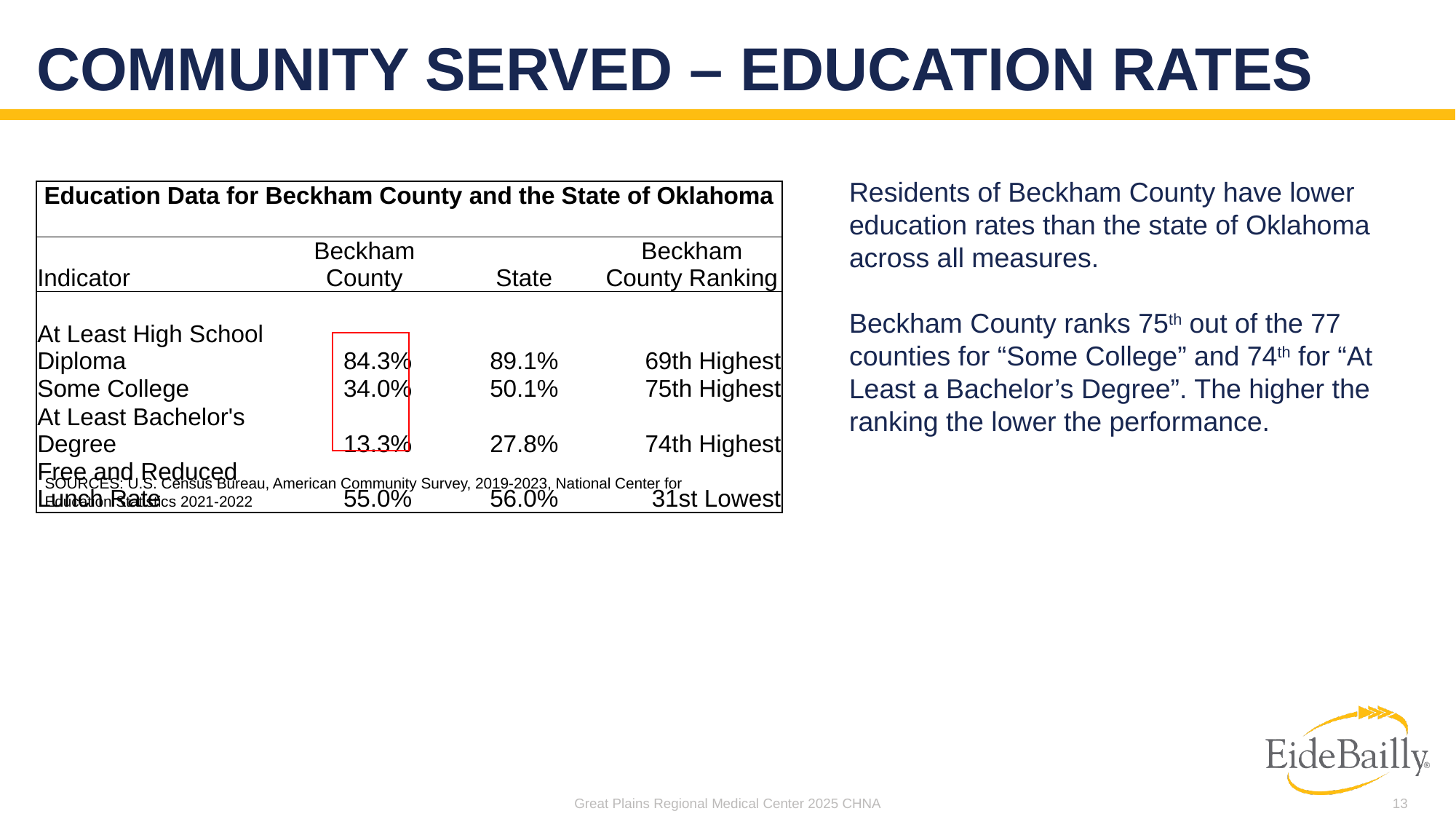

# Community served – education rates
Residents of Beckham County have lower education rates than the state of Oklahoma across all measures.

Beckham County ranks 75th out of the 77 counties for “Some College” and 74th for “At Least a Bachelor’s Degree”. The higher the ranking the lower the performance.
| Education Data for Beckham County and the State of Oklahoma |  |  |  |  |
| --- | --- | --- | --- | --- |
|  |  |  |  |  |
| Indicator | Beckham County |  | State | Beckham County Ranking |
|  |  |  |  |  |
| At Least High School Diploma |  | 84.3% | 89.1% | 69th Highest |
| Some College |  | 34.0% | 50.1% | 75th Highest |
| At Least Bachelor's Degree |  | 13.3% | 27.8% | 74th Highest |
| Free and Reduced Lunch Rate |  | 55.0% | 56.0% | 31st Lowest |

SOURCES: U.S. Census Bureau, American Community Survey, 2019-2023, National Center for Education Statistics 2021-2022
Great Plains Regional Medical Center 2025 CHNA
13